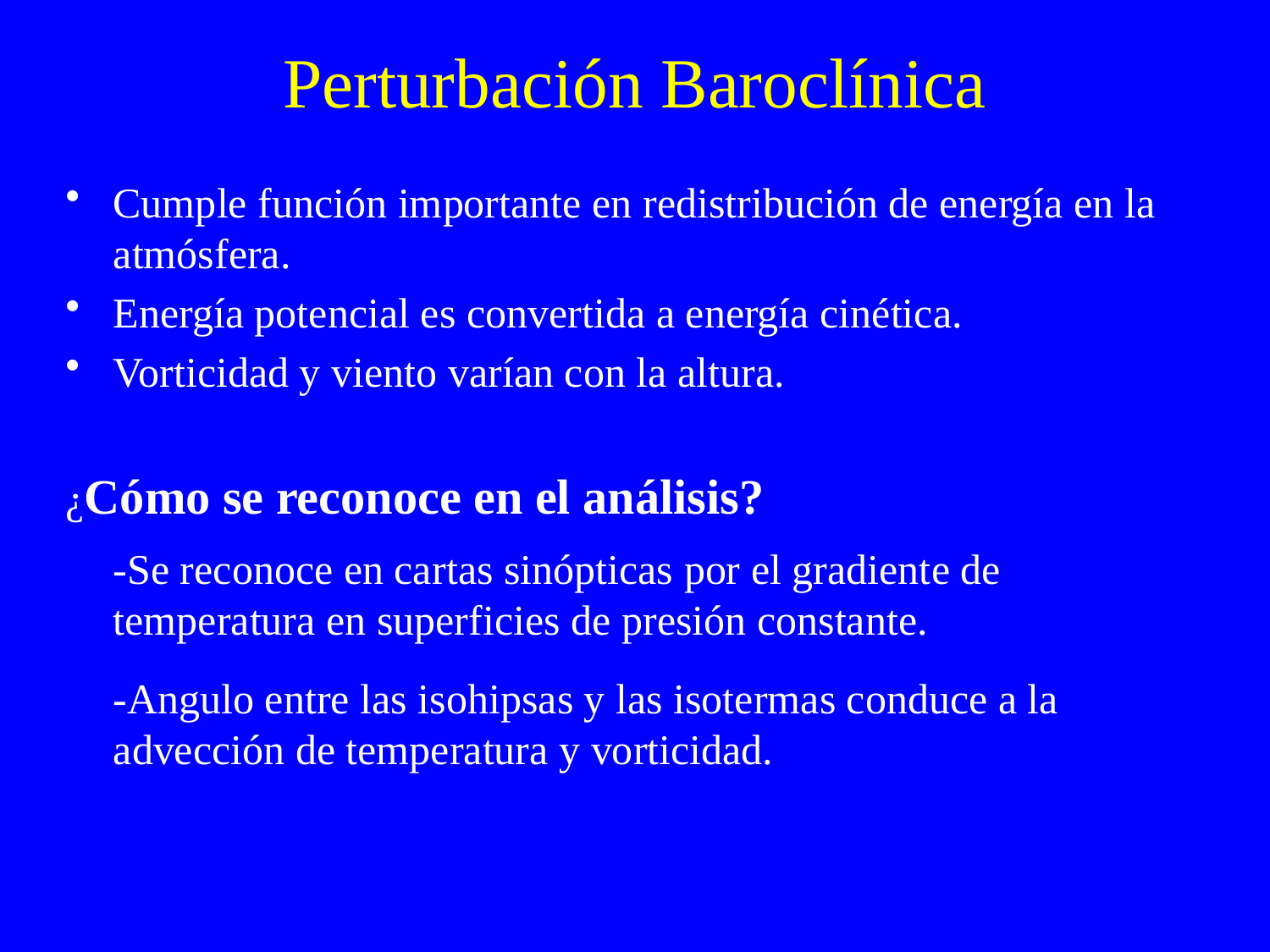

# Perturbación Baroclínica
Cumple función importante en redistribución de energía en la atmósfera.
Energía potencial es convertida a energía cinética.
Vorticidad y viento varían con la altura.

¿Cómo se reconoce en el análisis?

	-Se reconoce en cartas sinópticas por el gradiente de temperatura en superficies de presión constante.

 	-Angulo entre las isohipsas y las isotermas conduce a la advección de temperatura y vorticidad.